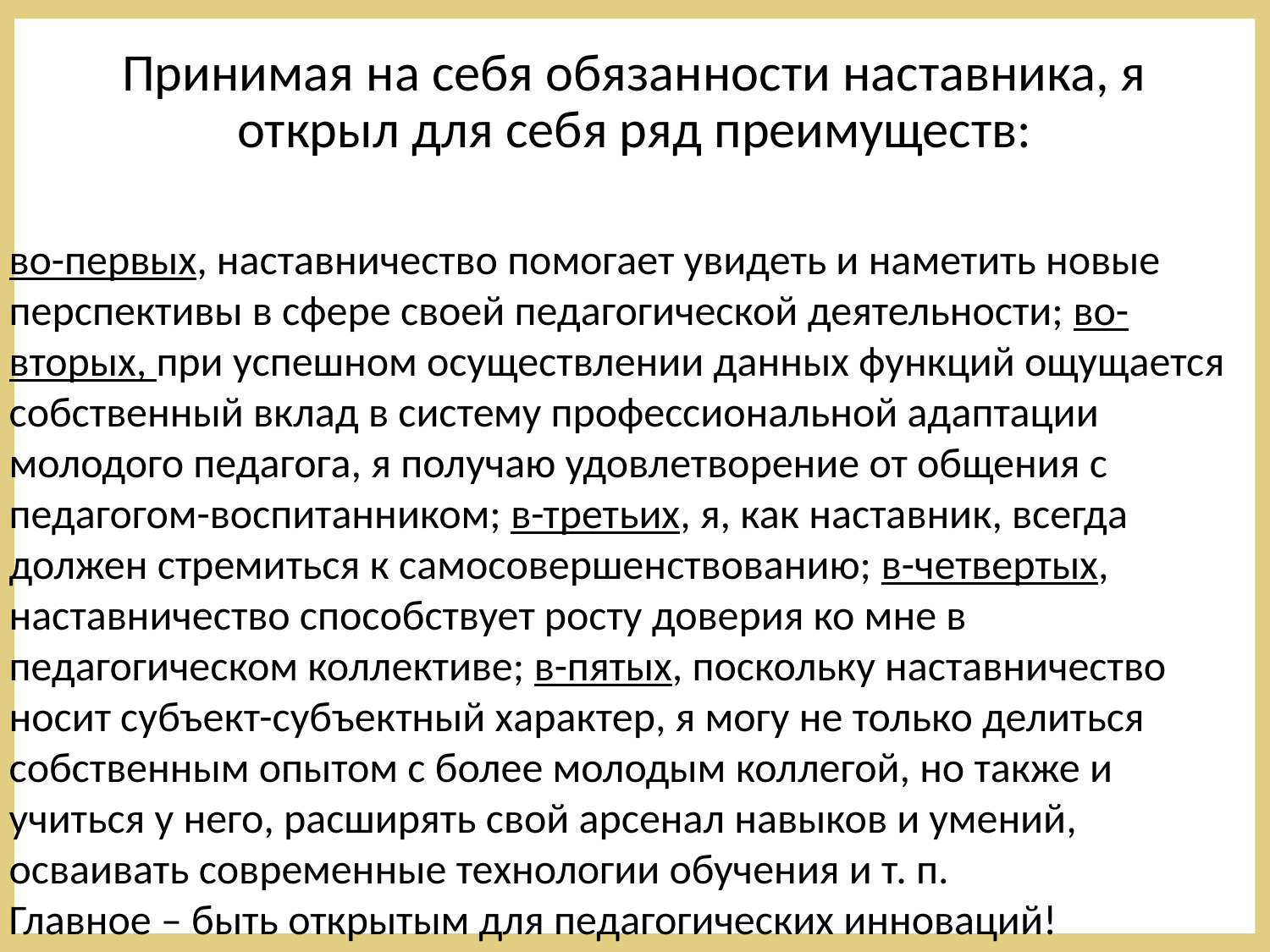

# Принимая на себя обязанности наставника, я открыл для себя ряд преимуществ:
во-первых, наставничество помогает увидеть и наметить новые перспективы в сфере своей педагогической деятельности; во-вторых, при успешном осуществлении данных функций ощущается собственный вклад в систему профессиональной адаптации молодого педагога, я получаю удовлетворение от общения с педагогом-воспитанником; в-третьих, я, как наставник, всегда должен стремиться к самосовершенствованию; в-четвертых, наставничество способствует росту доверия ко мне в педагогическом коллективе; в-пятых, поскольку наставничество носит субъект-субъектный характер, я могу не только делиться собственным опытом с более молодым коллегой, но также и учиться у него, расширять свой арсенал навыков и умений, осваивать современные технологии обучения и т. п.
Главное – быть открытым для педагогических инноваций!